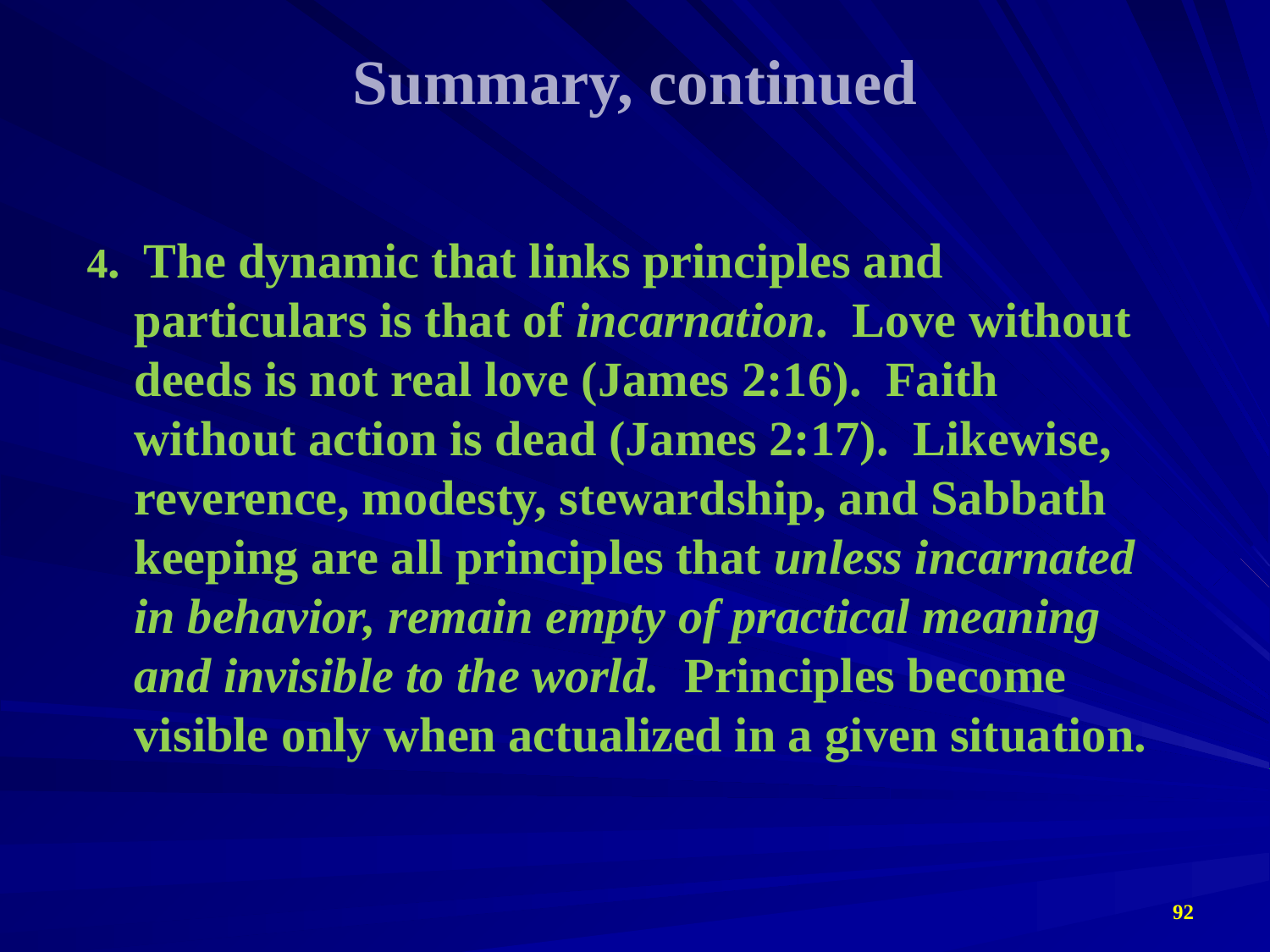

# Summary, continued
4.  The dynamic that links principles and particulars is that of incarnation.  Love without deeds is not real love (James 2:16).  Faith without action is dead (James 2:17).  Likewise, reverence, modesty, stewardship, and Sabbath keeping are all principles that unless incarnated in behavior, remain empty of practical meaning and invisible to the world.  Principles become visible only when actualized in a given situation.
92